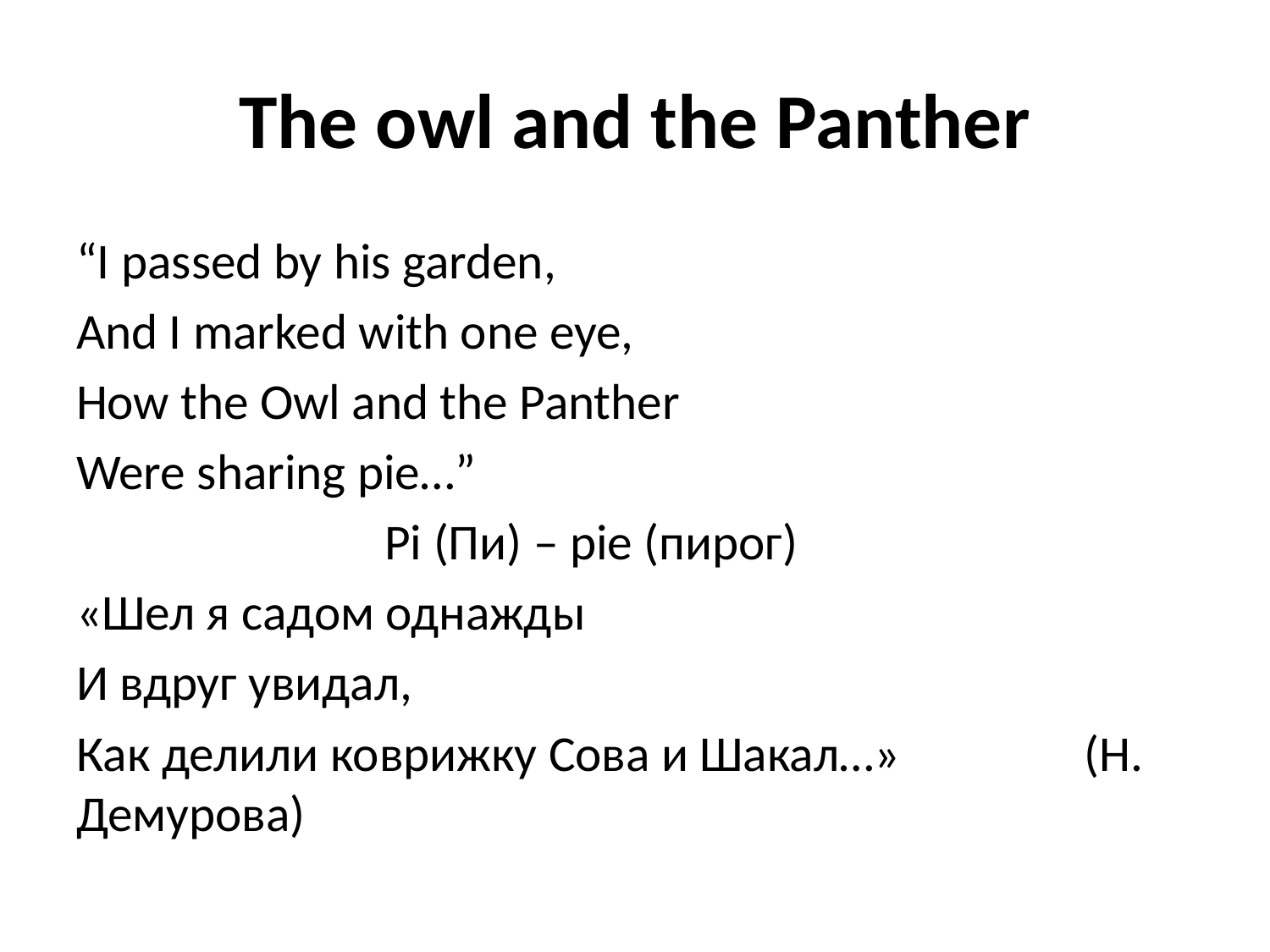

# The owl and the Panther
“I passed by his garden,
And I marked with one eye,
How the Owl and the Panther
Were sharing pie…”
                           Pi (Пи) – pie (пирог)
«Шел я садом однажды
И вдруг увидал,
Как делили коврижку Сова и Шакал…»                (Н. Демурова)